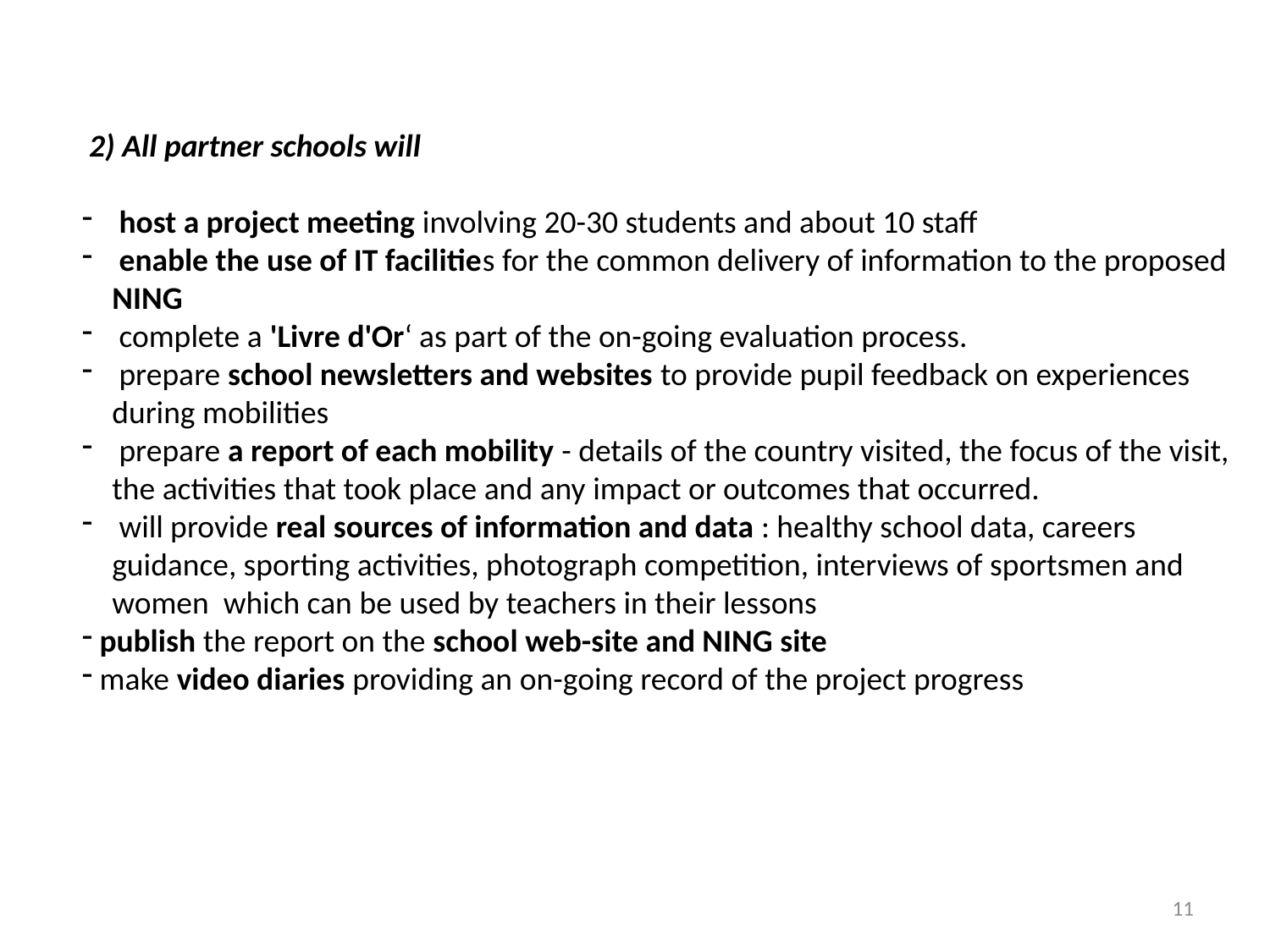

2) All partner schools will

 host a project meeting involving 20-30 students and about 10 staff
 enable the use of IT facilities for the common delivery of information to the proposed NING
 complete a 'Livre d'Or‘ as part of the on-going evaluation process.
 prepare school newsletters and websites to provide pupil feedback on experiences during mobilities
 prepare a report of each mobility - details of the country visited, the focus of the visit, the activities that took place and any impact or outcomes that occurred.
 will provide real sources of information and data : healthy school data, careers guidance, sporting activities, photograph competition, interviews of sportsmen and women  which can be used by teachers in their lessons
 publish the report on the school web-site and NING site
 make video diaries providing an on-going record of the project progress
11